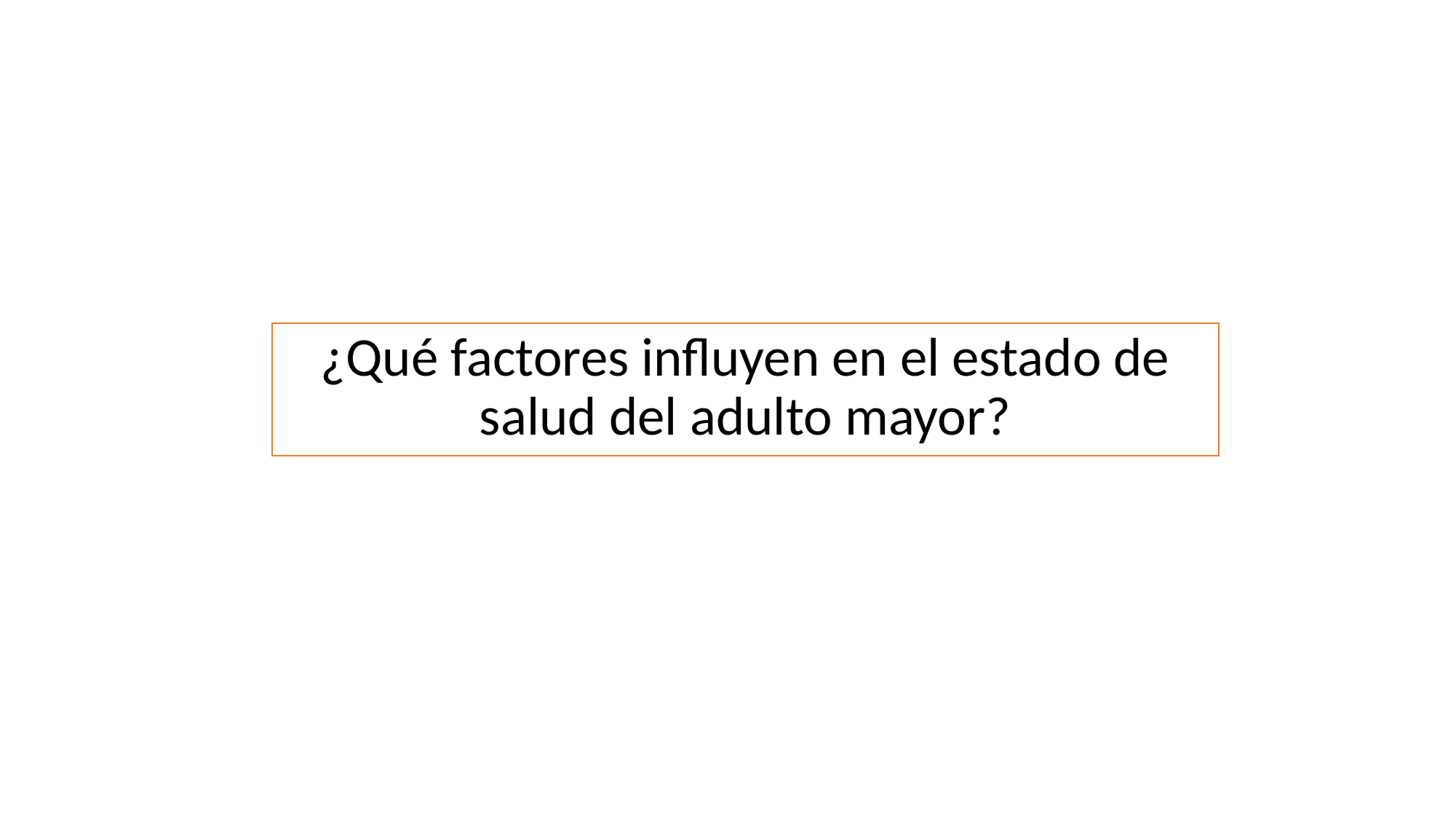

#
¿Qué factores influyen en el estado de salud del adulto mayor?